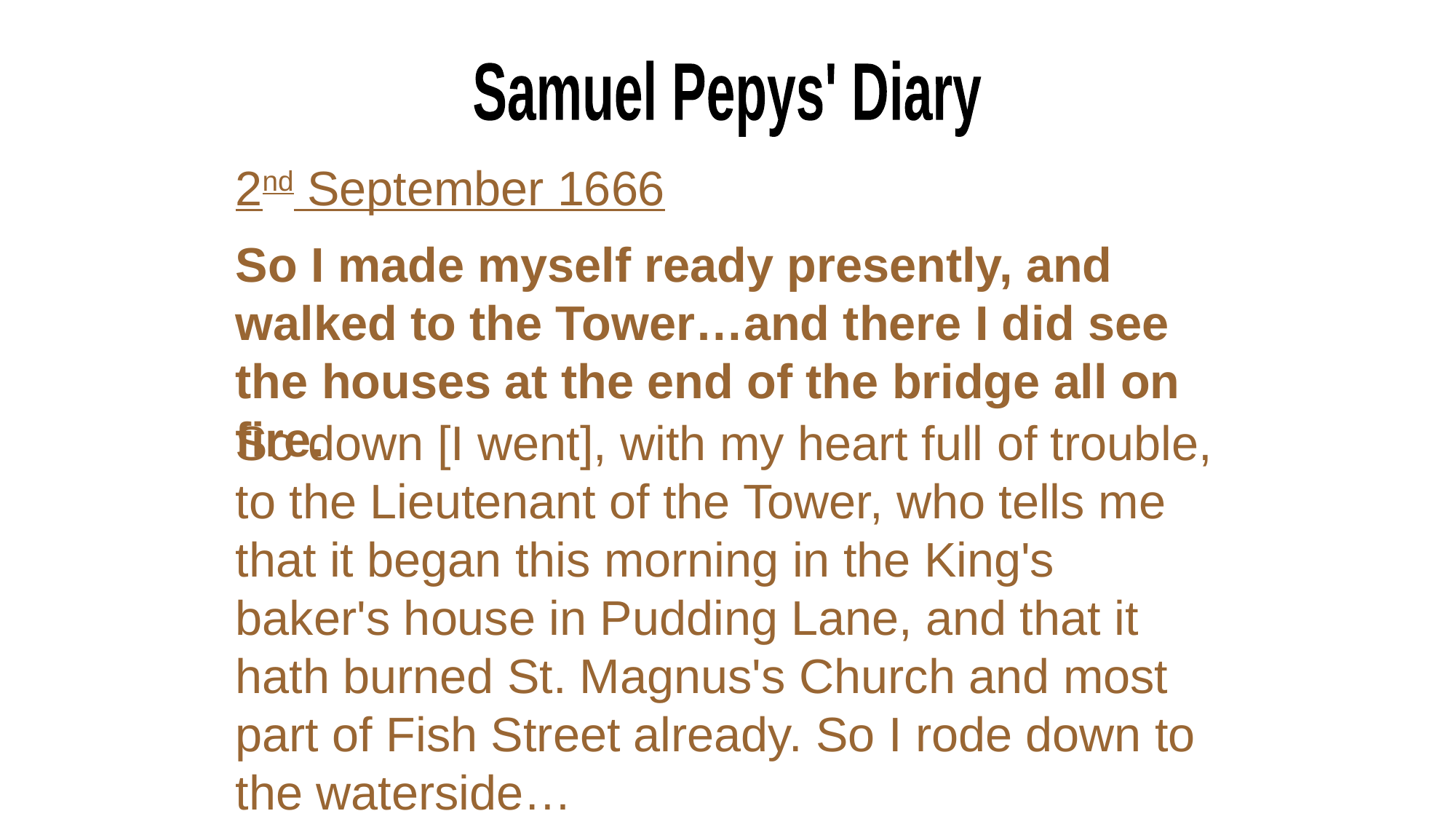

Samuel Pepys' Diary
2nd September 1666

So I made myself ready presently, and walked to the Tower…and there I did see the houses at the end of the bridge all on fire.
So down [I went], with my heart full of trouble, to the Lieutenant of the Tower, who tells me that it began this morning in the King's baker's house in Pudding Lane, and that it hath burned St. Magnus's Church and most part of Fish Street already. So I rode down to the waterside…